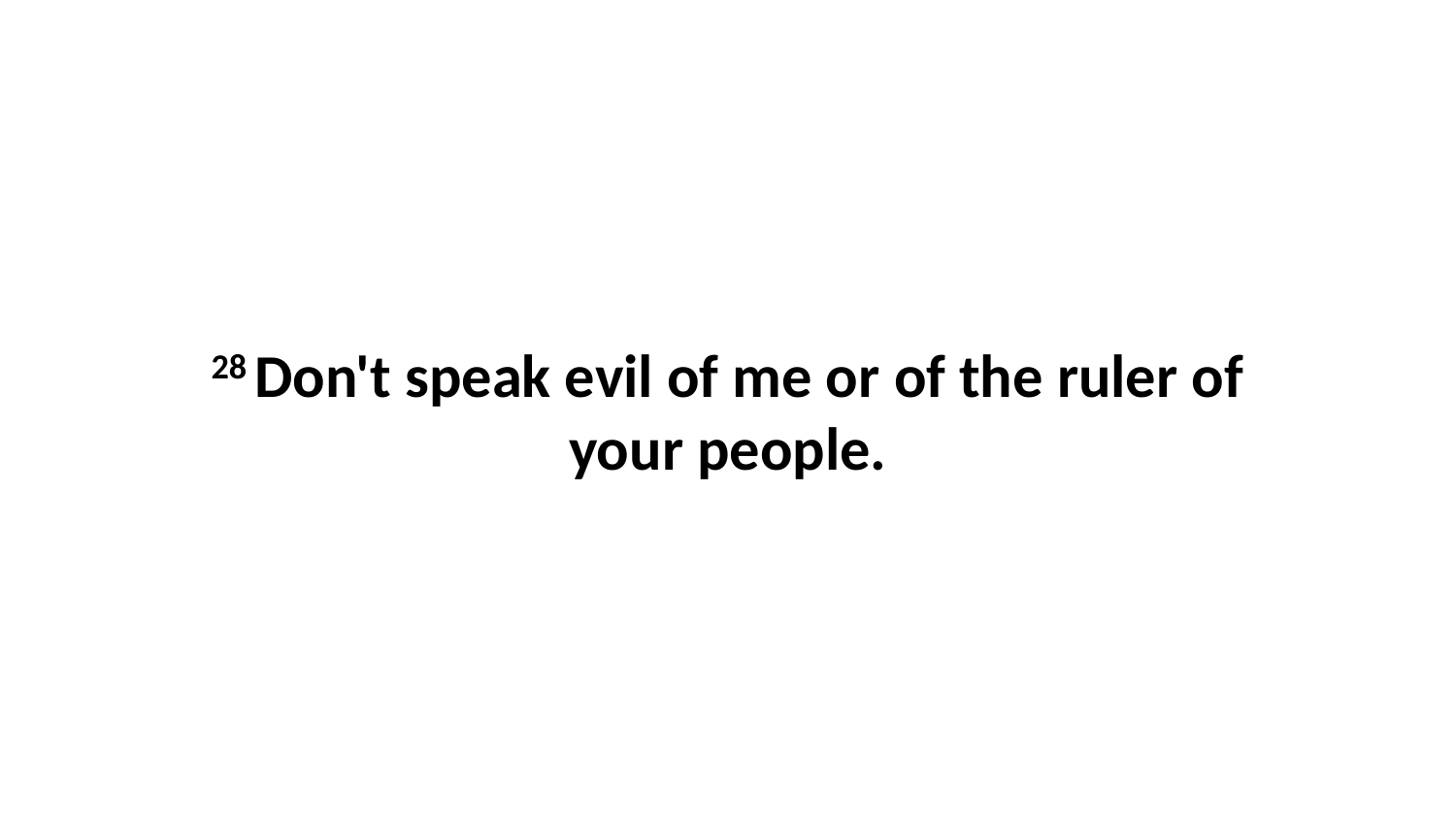

28 Don't speak evil of me or of the ruler of your people.